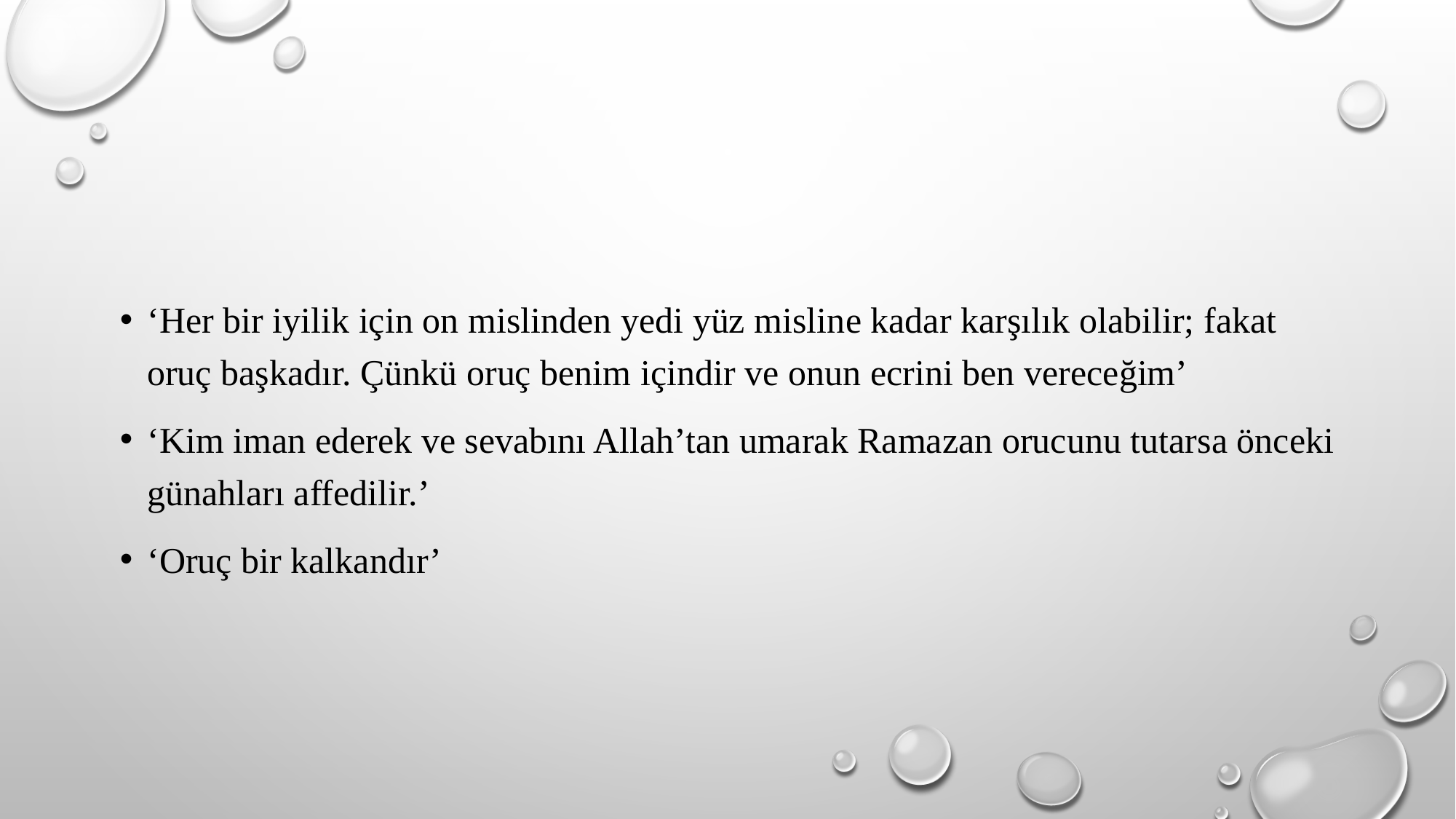

‘Her bir iyilik için on mislinden yedi yüz misline kadar karşılık olabilir; fakat oruç başkadır. Çünkü oruç benim içindir ve onun ecrini ben vereceğim’
‘Kim iman ederek ve sevabını Allah’tan umarak Ramazan orucunu tutarsa önceki günahları affedilir.’
‘Oruç bir kalkandır’